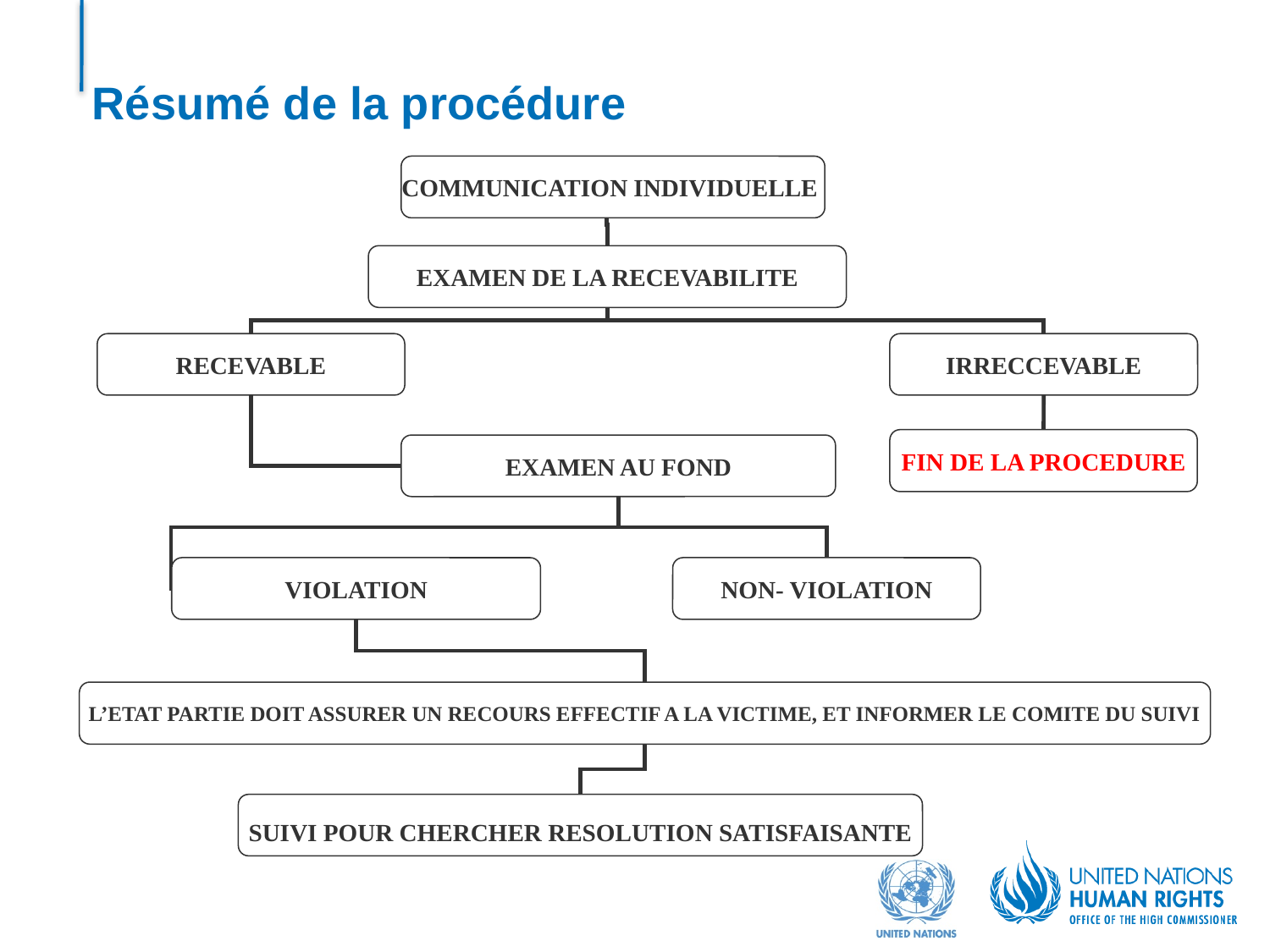

# Résumé de la procédure
COMMUNICATION INDIVIDUELLE
EXAMEN DE LA RECEVABILITE
RECEVABLE
IRRECCEVABLE
FIN DE LA PROCEDURE
EXAMEN AU FOND
VIOLATION
NON- VIOLATION
L’ETAT PARTIE DOIT ASSURER UN RECOURS EFFECTIF A LA VICTIME, ET INFORMER LE COMITE DU SUIVI

SUIVI POUR CHERCHER RESOLUTION SATISFAISANTE